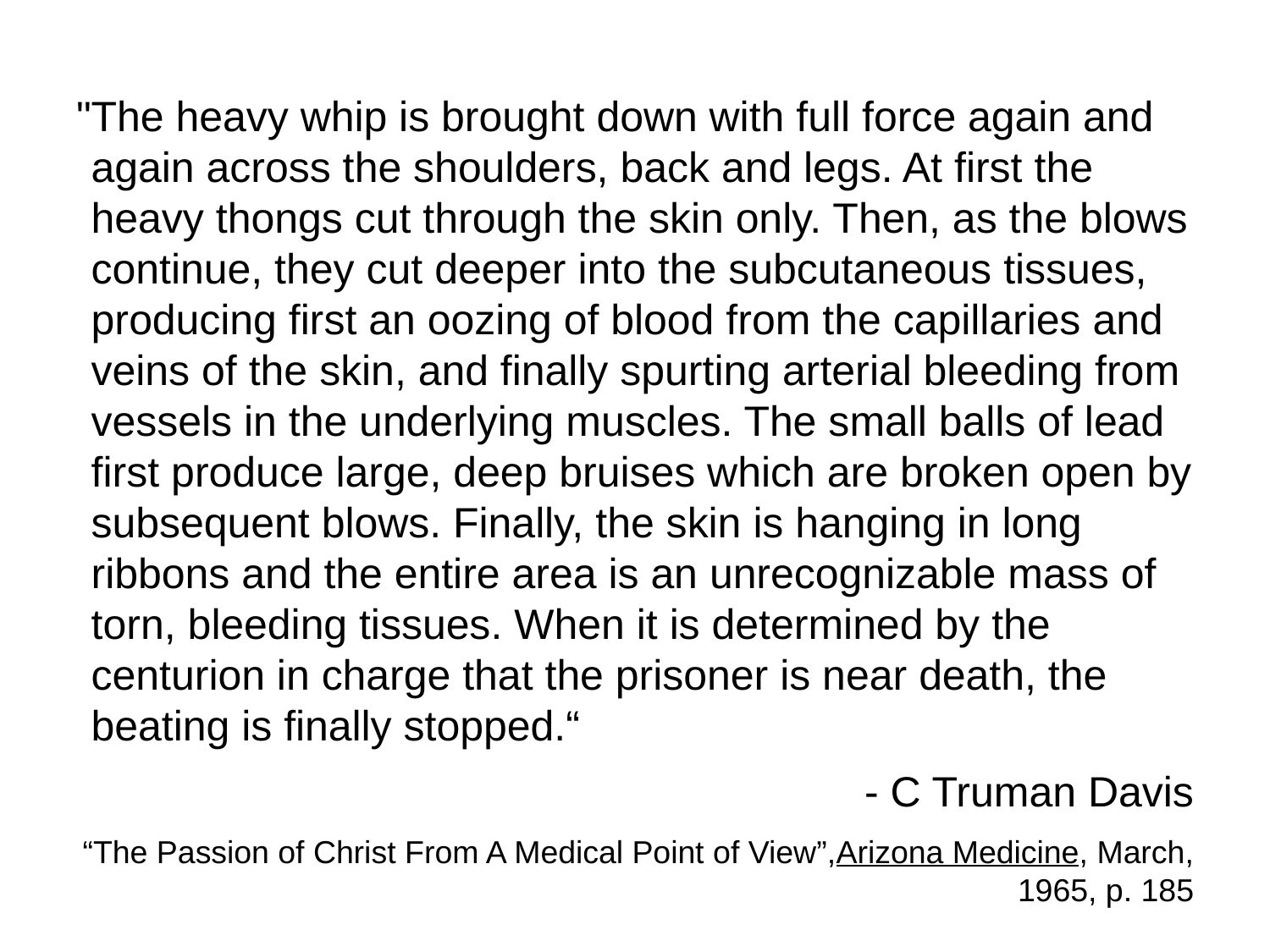

"The heavy whip is brought down with full force again and again across the shoulders, back and legs. At first the heavy thongs cut through the skin only. Then, as the blows continue, they cut deeper into the subcutaneous tissues, producing first an oozing of blood from the capillaries and veins of the skin, and finally spurting arterial bleeding from vessels in the underlying muscles. The small balls of lead first produce large, deep bruises which are broken open by subsequent blows. Finally, the skin is hanging in long ribbons and the entire area is an unrecognizable mass of torn, bleeding tissues. When it is determined by the centurion in charge that the prisoner is near death, the beating is finally stopped.“
- C Truman Davis
“The Passion of Christ From A Medical Point of View”,Arizona Medicine, March, 1965, p. 185